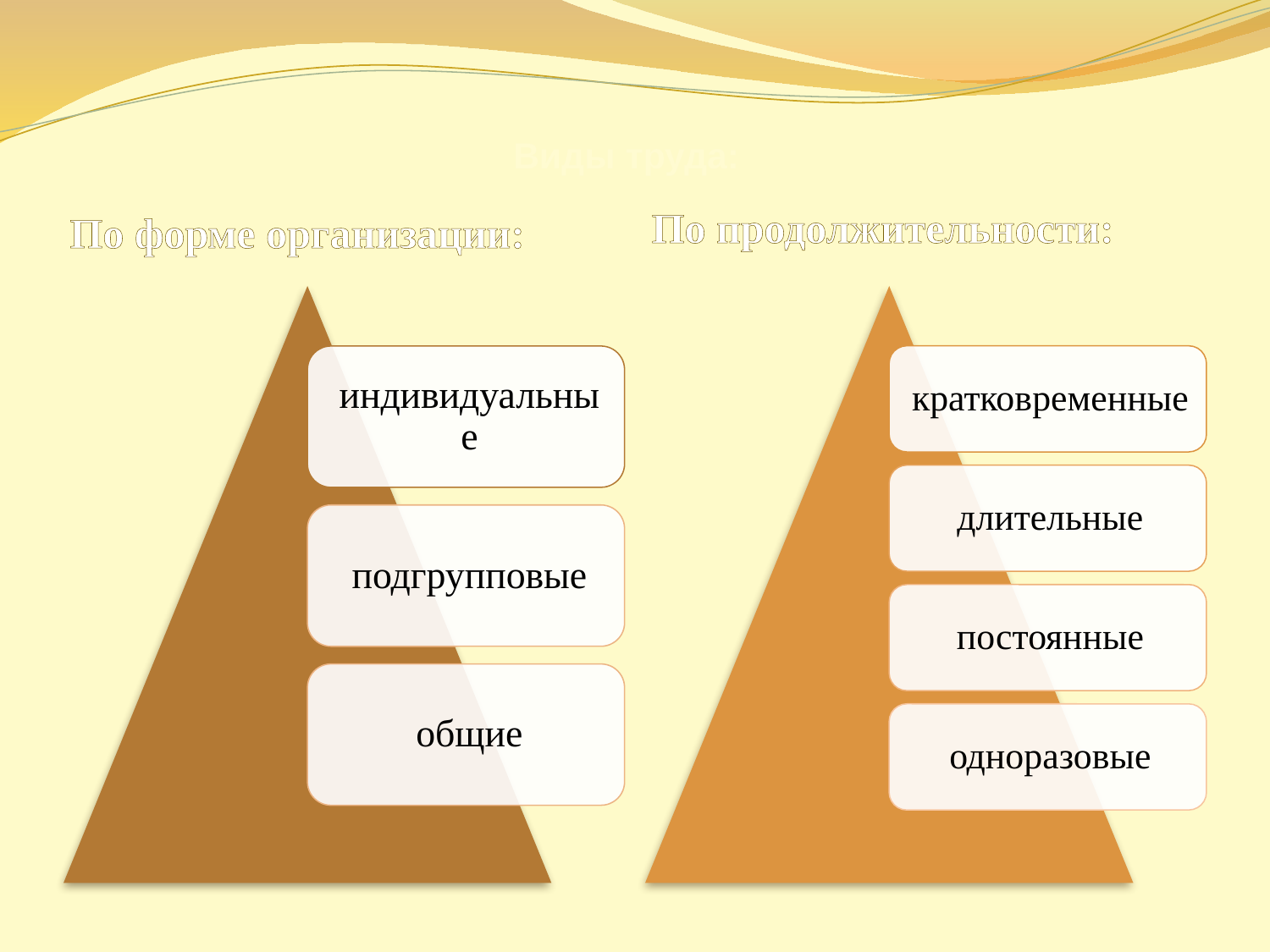

# Виды труда:
По продолжительности:
По форме организации:
индивидуальные
подгрупповые
общие
кратковременные
длительные
постоянные
одноразовые